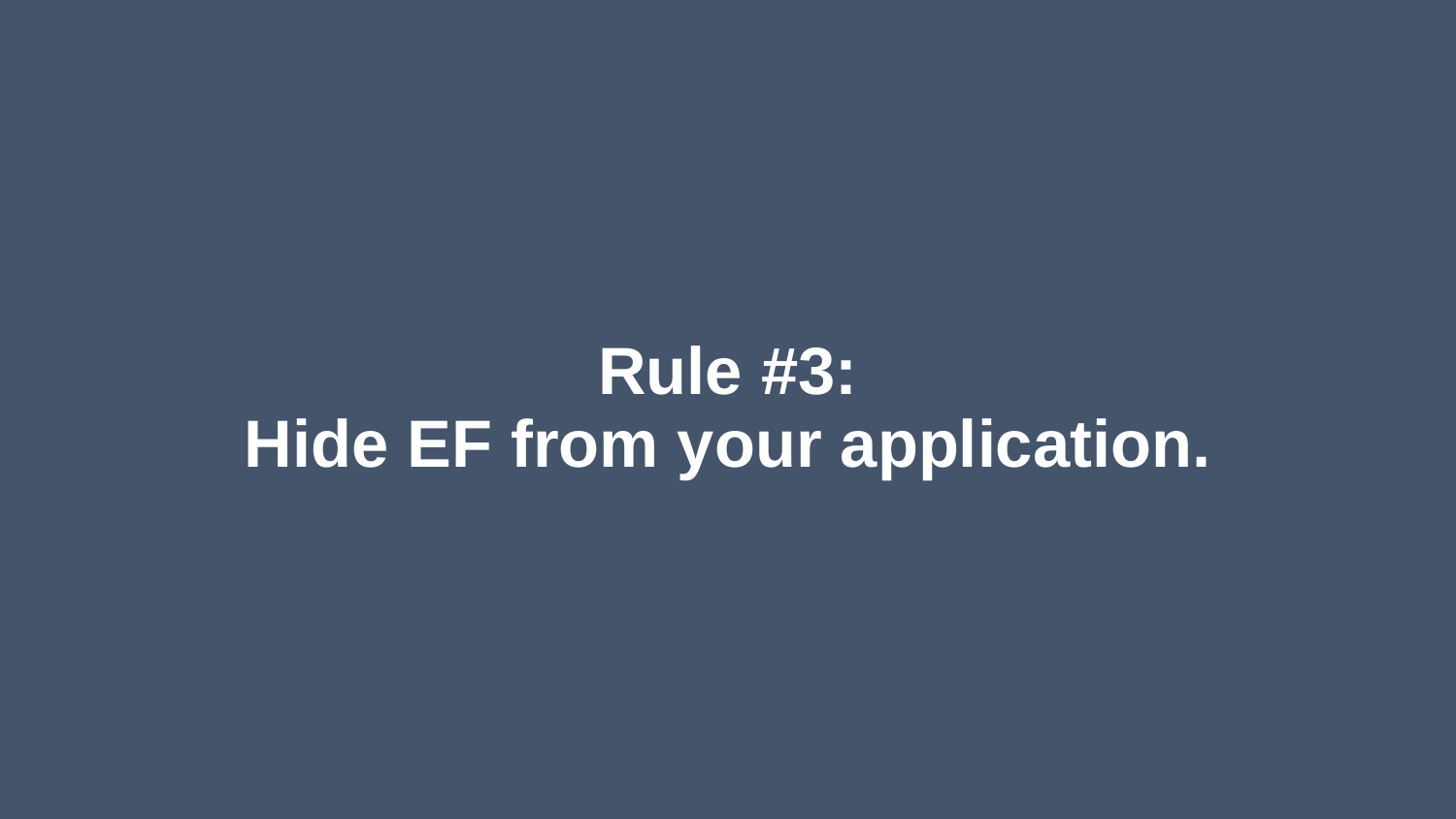

# Rule #3: Hide EF from your application.